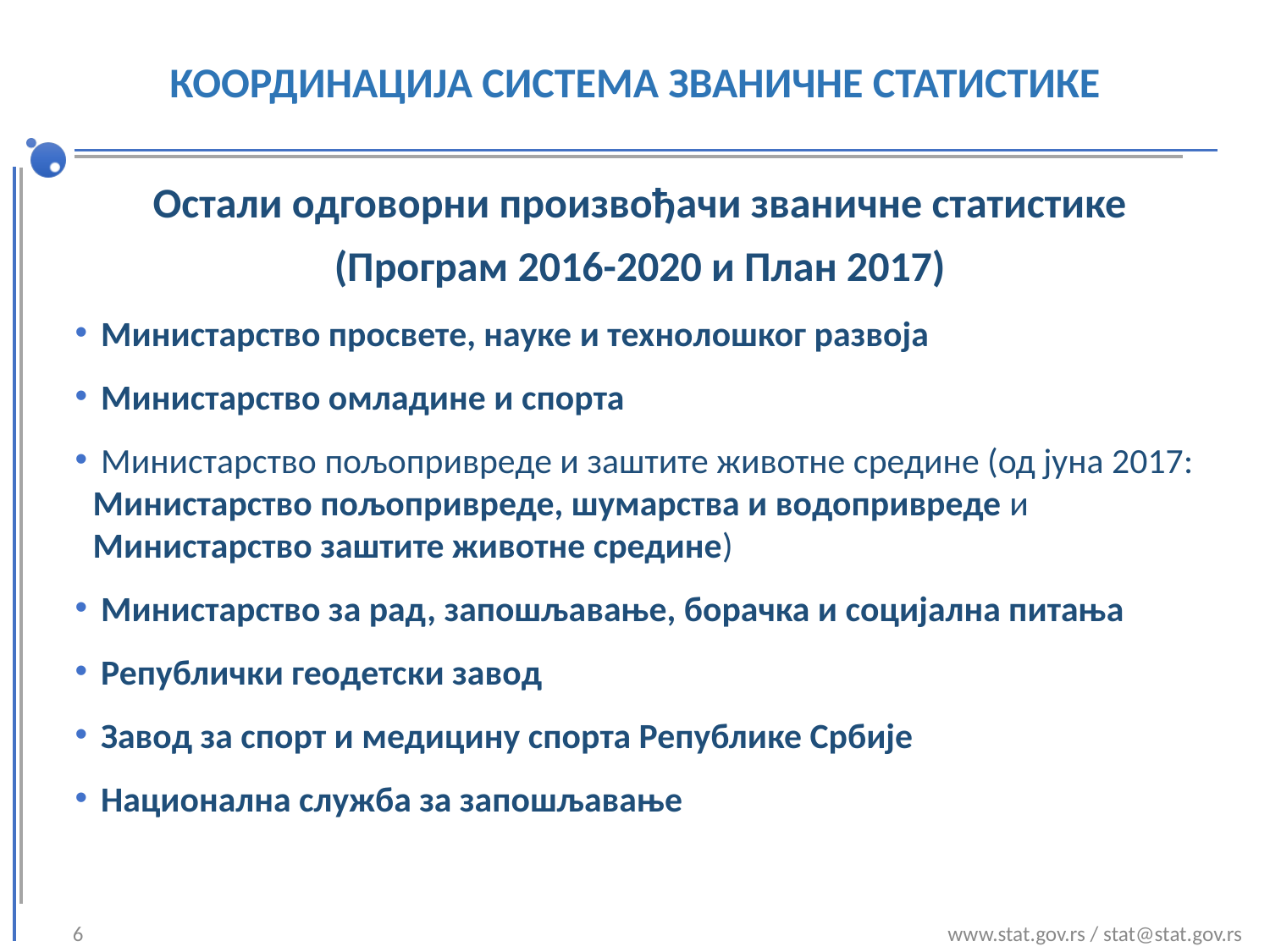

# КООРДИНАЦИЈА СИСТЕМА ЗВАНИЧНЕ СТАТИСТИКЕ
Остали одговорни произвођачи званичне статистике
(Програм 2016-2020 и План 2017)
 Министарство просвете, науке и технолошког развоја
 Министарство омладине и спорта
 Министарство пољопривреде и заштите животне средине (од јуна 2017:  Министарство пољопривреде, шумарства и водопривреде и Министарство заштите животне средине)
 Министарство за рад, запошљавање, борачка и социјална питања
 Републички геодетски завод
 Завод за спорт и медицину спорта Републике Србије
 Национална служба за запошљавање
6